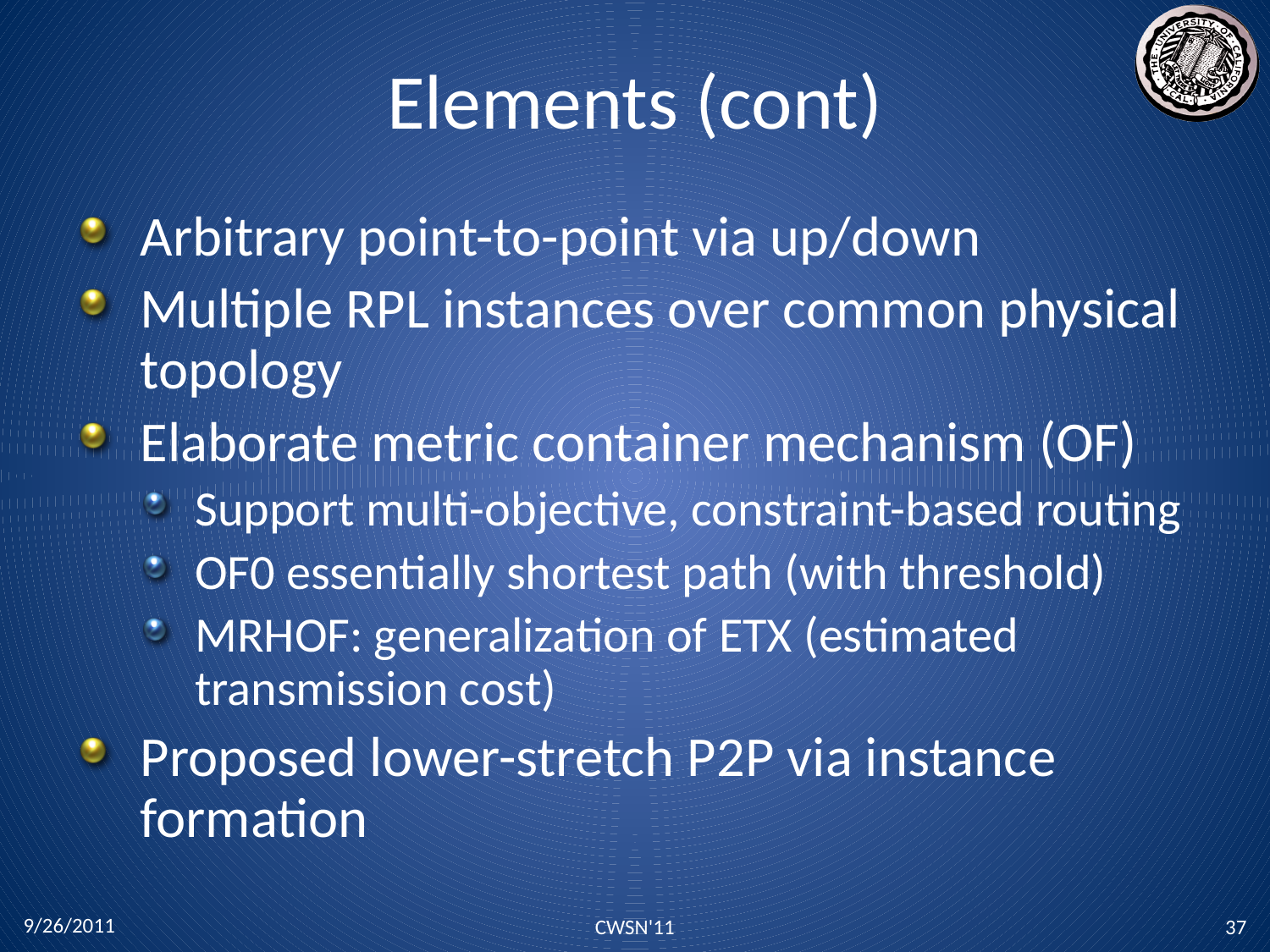

# Elements (cont)
Arbitrary point-to-point via up/down
Multiple RPL instances over common physical topology
Elaborate metric container mechanism (OF)
Support multi-objective, constraint-based routing
OF0 essentially shortest path (with threshold)
MRHOF: generalization of ETX (estimated transmission cost)
Proposed lower-stretch P2P via instance formation
9/26/2011
CWSN'11
37